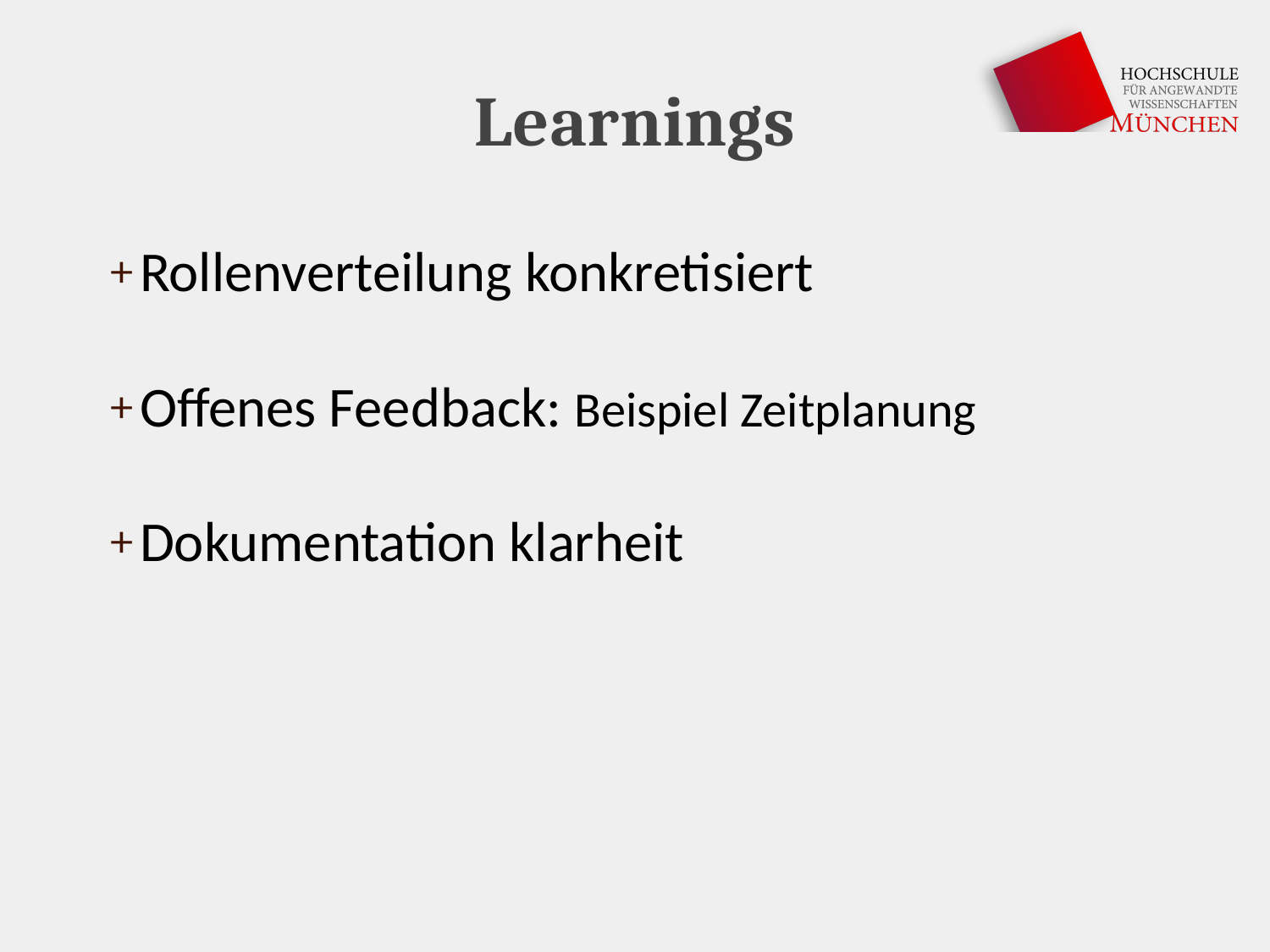

# Learnings
Rollenverteilung konkretisiert

Offenes Feedback: Beispiel Zeitplanung

Dokumentation klarheit